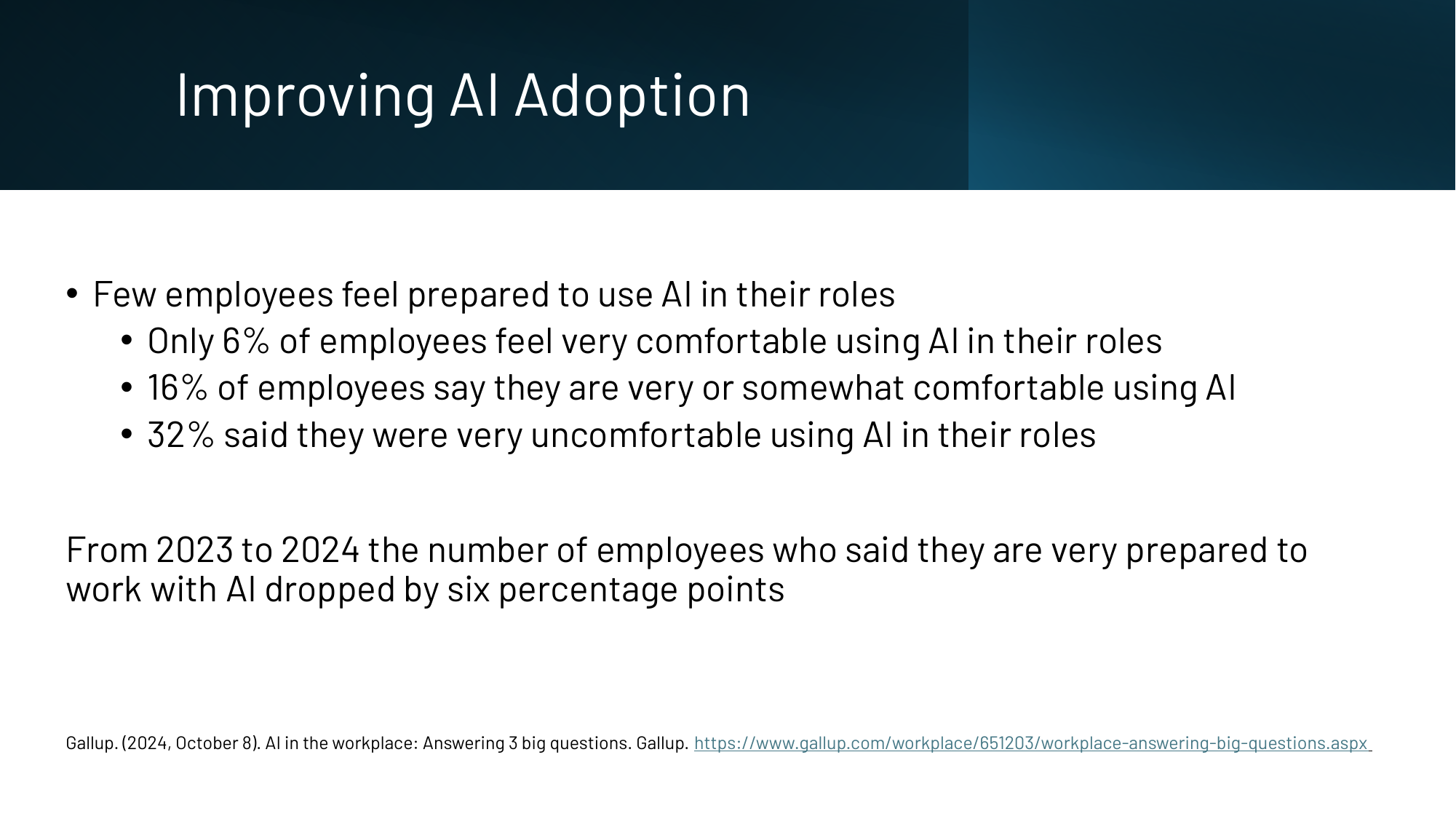

# Improving AI Adoption
Few employees feel prepared to use AI in their roles
Only 6% of employees feel very comfortable using AI in their roles
16% of employees say they are very or somewhat comfortable using AI
32% said they were very uncomfortable using AI in their roles

From 2023 to 2024 the number of employees who said they are very prepared to work with AI dropped by six percentage points

Gallup. (2024, October 8). AI in the workplace: Answering 3 big questions. Gallup. https://www.gallup.com/workplace/651203/workplace-answering-big-questions.aspx